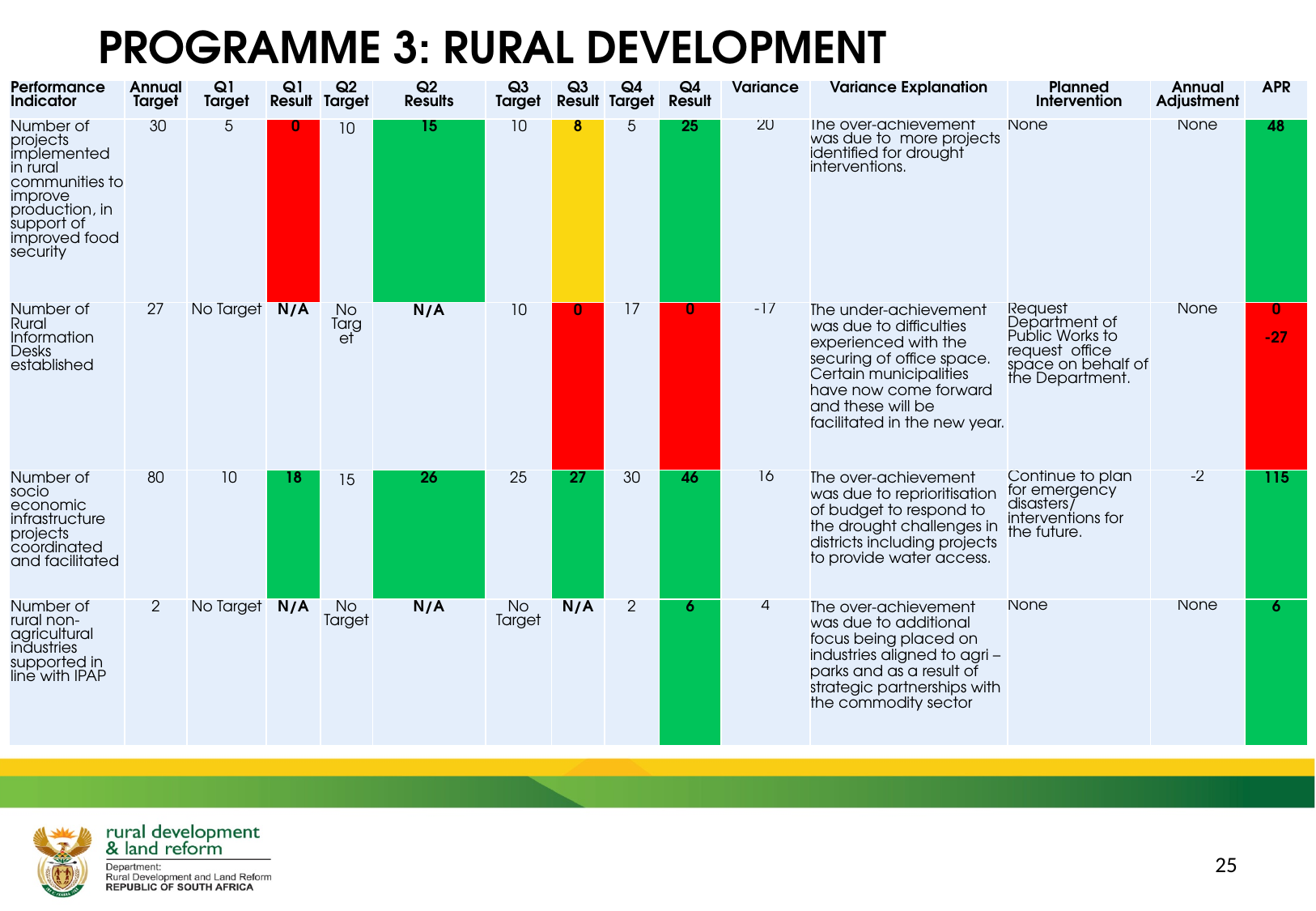

PROGRAMME 3: RURAL DEVELOPMENT
| Performance Indicator | Annual Target | Q1 Target | Q1 Result | Q2 Target | Q2 Results | Q3 Target | Q3 Result | Q4 Target | Q4 Result | Variance | Variance Explanation | Planned Intervention | Annual Adjustment | APR |
| --- | --- | --- | --- | --- | --- | --- | --- | --- | --- | --- | --- | --- | --- | --- |
| Number of projects implemented in rural communities to improve production, in support of improved food security | 30 | 5 | 0 | 10 | 15 | 10 | 8 | 5 | 25 | 20 | The over-achievement was due to more projects identified for drought interventions. | None | None | 48 |
| Number of Rural Information Desks established | 27 | No Target | N/A | No Target | N/A | 10 | 0 | 17 | 0 | -17 | The under-achievement was due to difficulties experienced with the securing of office space. Certain municipalities have now come forward and these will be facilitated in the new year. | Request Department of Public Works to request office space on behalf of the Department. | None | 0 -27 |
| Number of socio economic infrastructure projects coordinated and facilitated | 80 | 10 | 18 | 15 | 26 | 25 | 27 | 30 | 46 | 16 | The over-achievement was due to reprioritisation of budget to respond to the drought challenges in districts including projects to provide water access. | Continue to plan for emergency disasters/ interventions for the future. | -2 | 115 |
| Number of rural non-agricultural industries supported in line with IPAP | 2 | No Target | N/A | No Target | N/A | No Target | N/A | 2 | 6 | 4 | The over-achievement was due to additional focus being placed on industries aligned to agri –parks and as a result of strategic partnerships with the commodity sector | None | None | 6 |